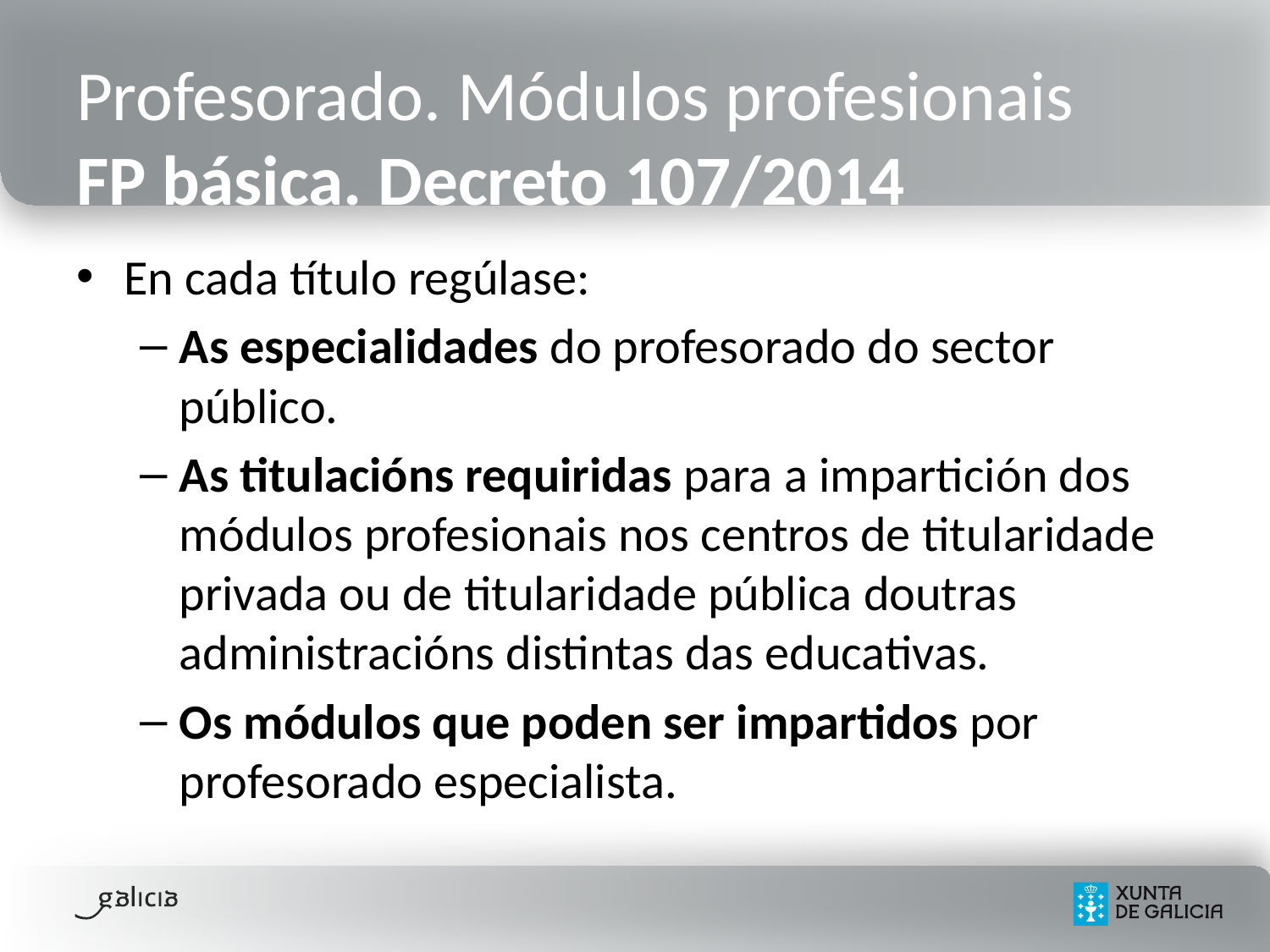

# Profesorado. Módulos profesionais FP básica. Decreto 107/2014
En cada título regúlase:
As especialidades do profesorado do sector público.
As titulacións requiridas para a impartición dos módulos profesionais nos centros de titularidade privada ou de titularidade pública doutras administracións distintas das educativas.
Os módulos que poden ser impartidos por profesorado especialista.